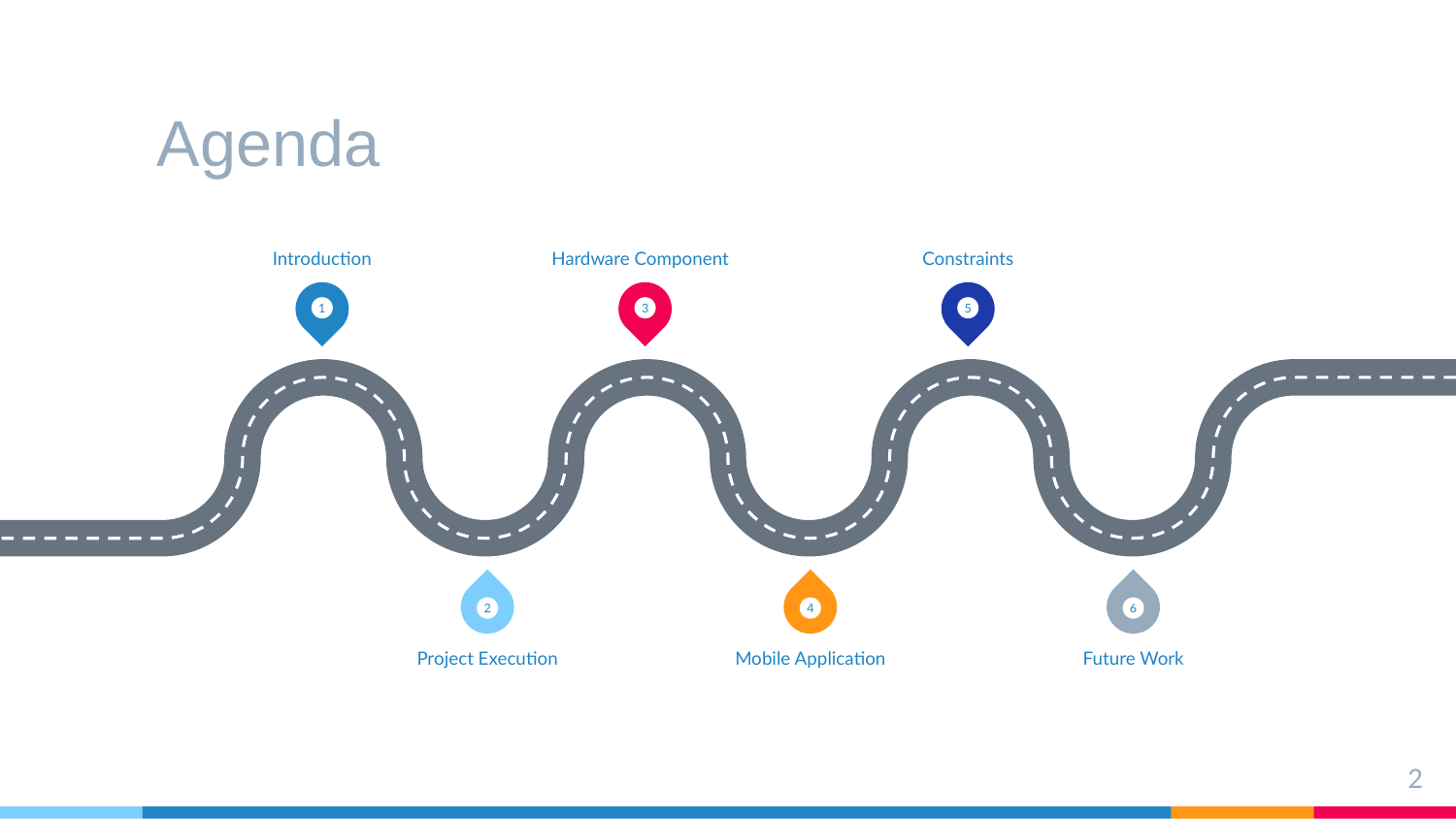

# Agenda
Introduction
Hardware Component
Constraints

1
3
5

2
4
6
Project Execution
Mobile Application
Future Work
2